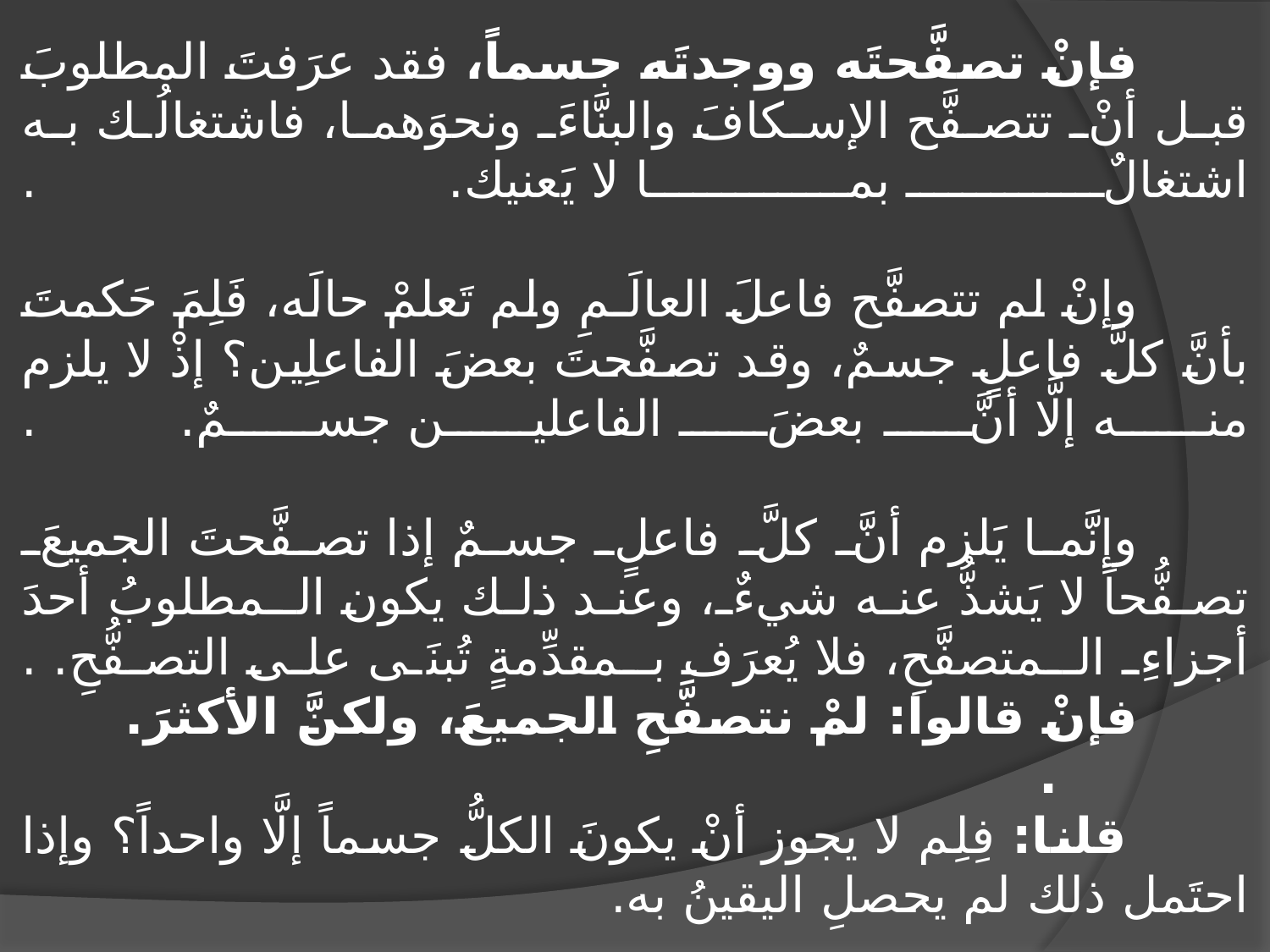

# فإنْ تصفَّحتَه ووجدتَه جسماً، فقد عرَفتَ المطلوبَ قبل أنْ تتصفَّح الإسكافَ والبنَّاءَ ونحوَهما، فاشتغالُك به اشتغالٌ بما لا يَعنيك.                          . وإنْ لم تتصفَّح فاعلَ العالَـمِ ولم تَعلمْ حالَه، فَلِمَ حَكمتَ بأنَّ كلَّ فاعلٍ جسمٌ، وقد تصفَّحتَ بعضَ الفاعلِين؟ إذْ لا يلزم منه إلَّا أنَّ بعضَ الفاعلين جسمٌ.         . وإنَّما يَلزم أنَّ كلَّ فاعلٍ جسمٌ إذا تصفَّحتَ الجميعَ تصفُّحاً لا يَشذُّ عنه شيءٌ، وعند ذلك يكون الـمطلوبُ أحدَ أجزاءِ الـمتصفَّحِ، فلا يُعرَف بـمقدِّمةٍ تُبنَى على التصفُّحِ. . فإنْ قالوا: لمْ نتصفَّحِ الجميعَ، ولكنَّ الأكثرَ.                  . قلنا: فِلِم لا يجوز أنْ يكونَ الكلُّ جسماً إلَّا واحداً؟ وإذا احتَمل ذلك لم يحصلِ اليقينُ به.